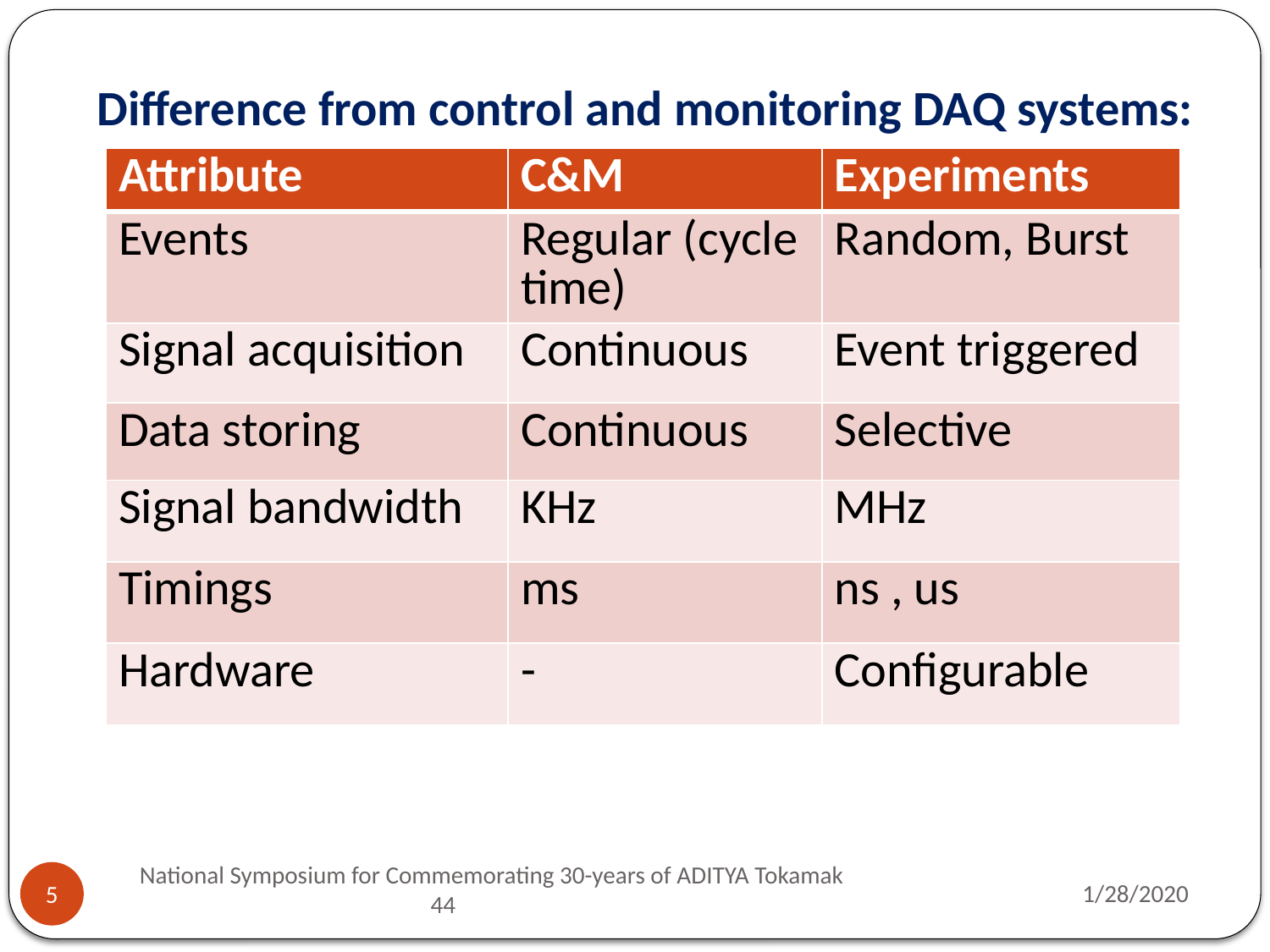

Difference from control and monitoring DAQ systems:
| Attribute | C&M | Experiments |
| --- | --- | --- |
| Events | Regular (cycle time) | Random, Burst |
| Signal acquisition | Continuous | Event triggered |
| Data storing | Continuous | Selective |
| Signal bandwidth | KHz | MHz |
| Timings | ms | ns , us |
| Hardware | - | Configurable |
National Symposium for Commemorating 30-years of ADITYA Tokamak                                                             44
1/28/2020
5